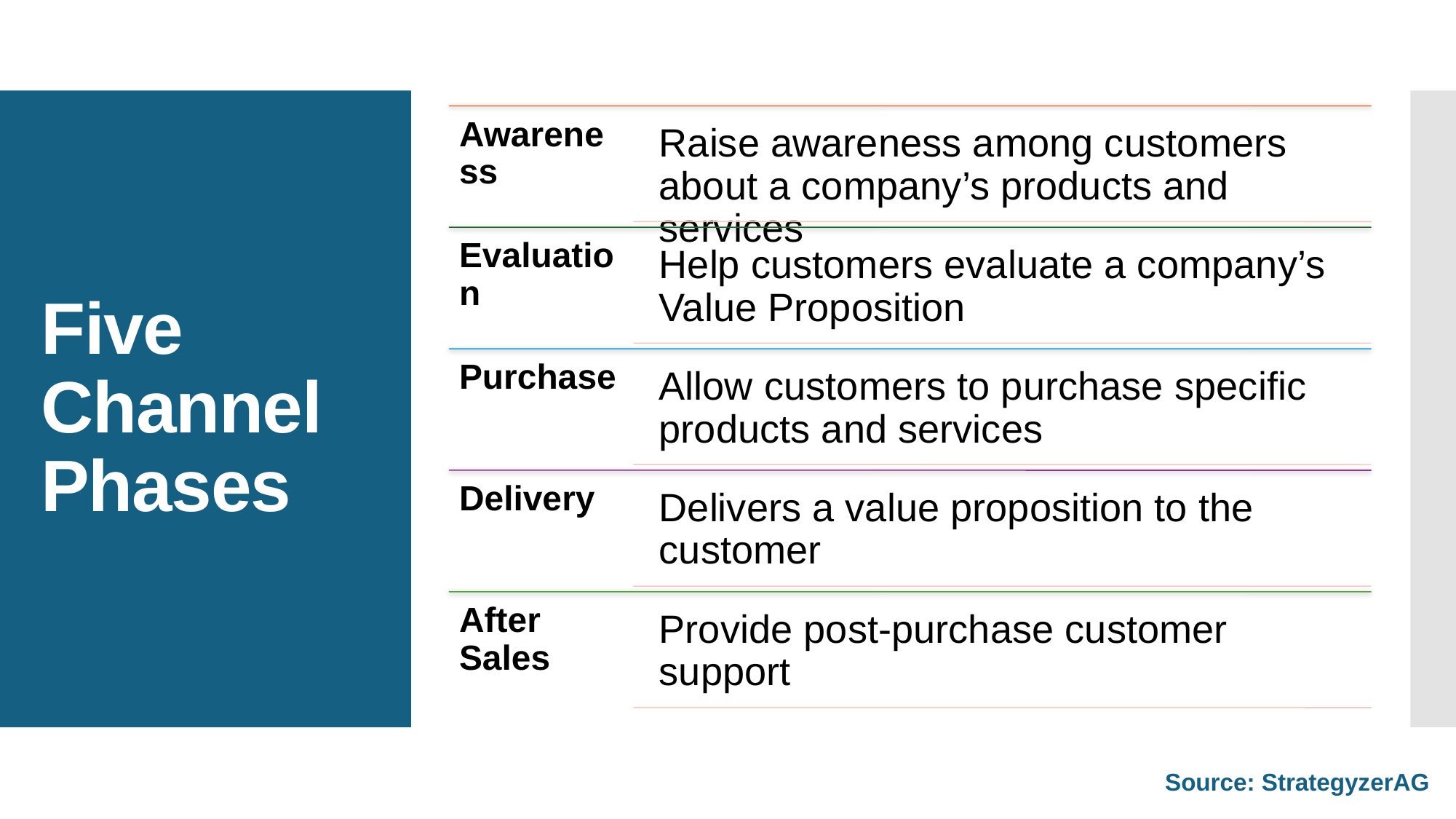

Awareness
Raise awareness among customers about a company’s products and services
Evaluation
Help customers evaluate a company’s Value Proposition
Purchase
Allow customers to purchase specific products and services
Delivery
Delivers a value proposition to the customer
After Sales
Provide post-purchase customer support
# Five Channel Phases
Source: StrategyzerAG